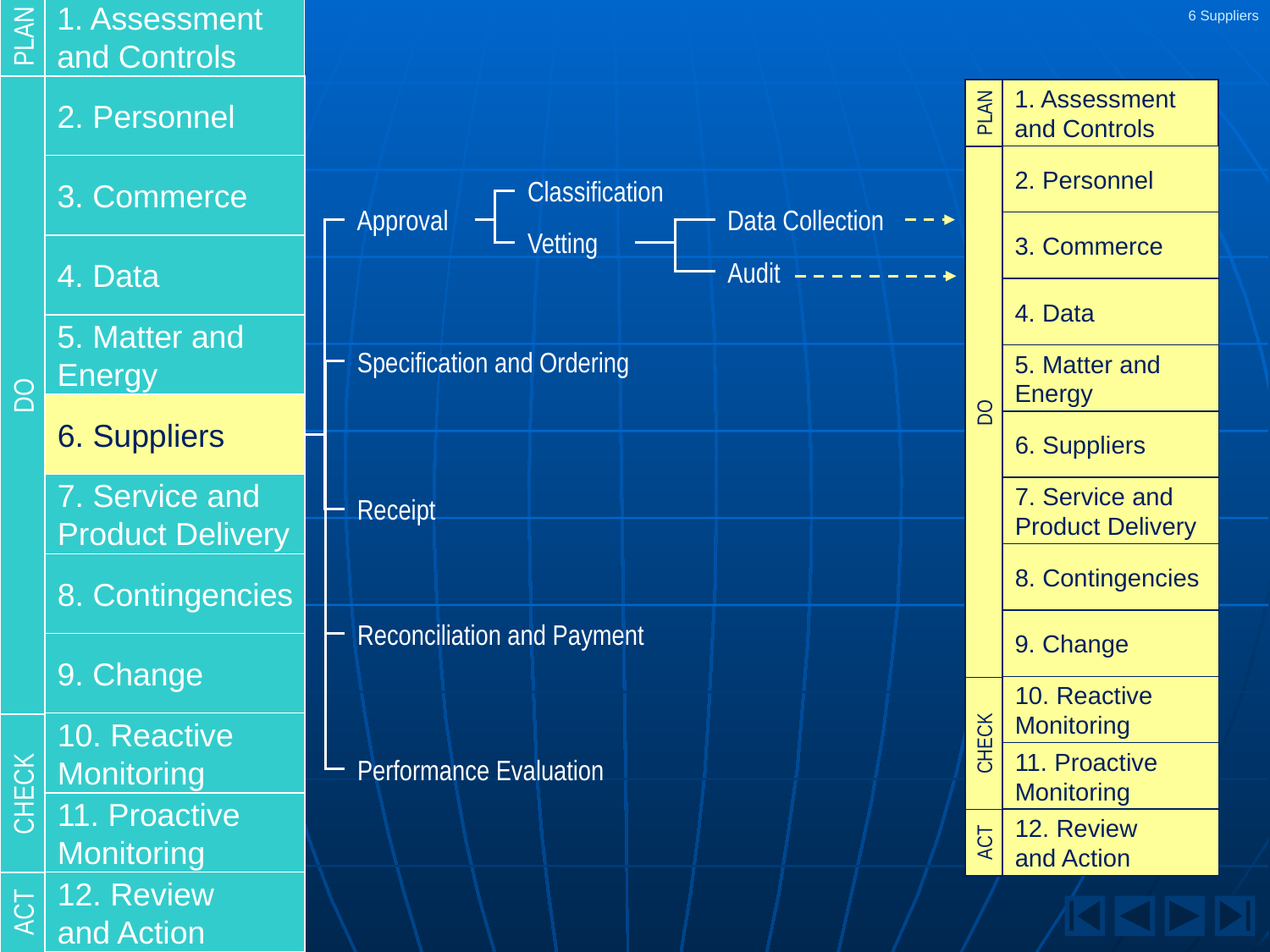

1. Assessment
and Controls
# 6 Suppliers
PLAN
2. Personnel
1. Assessment
and Controls
PLAN
2. Personnel
3. Commerce
4. Data
5. Matter and
Energy
DO
6. Suppliers
7. Service and
Product Delivery
8. Contingencies
9. Change
10. Reactive
Monitoring
CHECK
11. Proactive
Monitoring
12. Review
and Action
ACT
3. Commerce
Classification
Approval
Data Collection
Vetting
4. Data
Audit
5. Matter and
Energy
Specification and Ordering
DO
6. Suppliers
7. Service and
Product Delivery
Receipt
8. Contingencies
Reconciliation and Payment
9. Change
10. Reactive
Monitoring
Performance Evaluation
CHECK
11. Proactive
Monitoring
12. Review
and Action
ACT